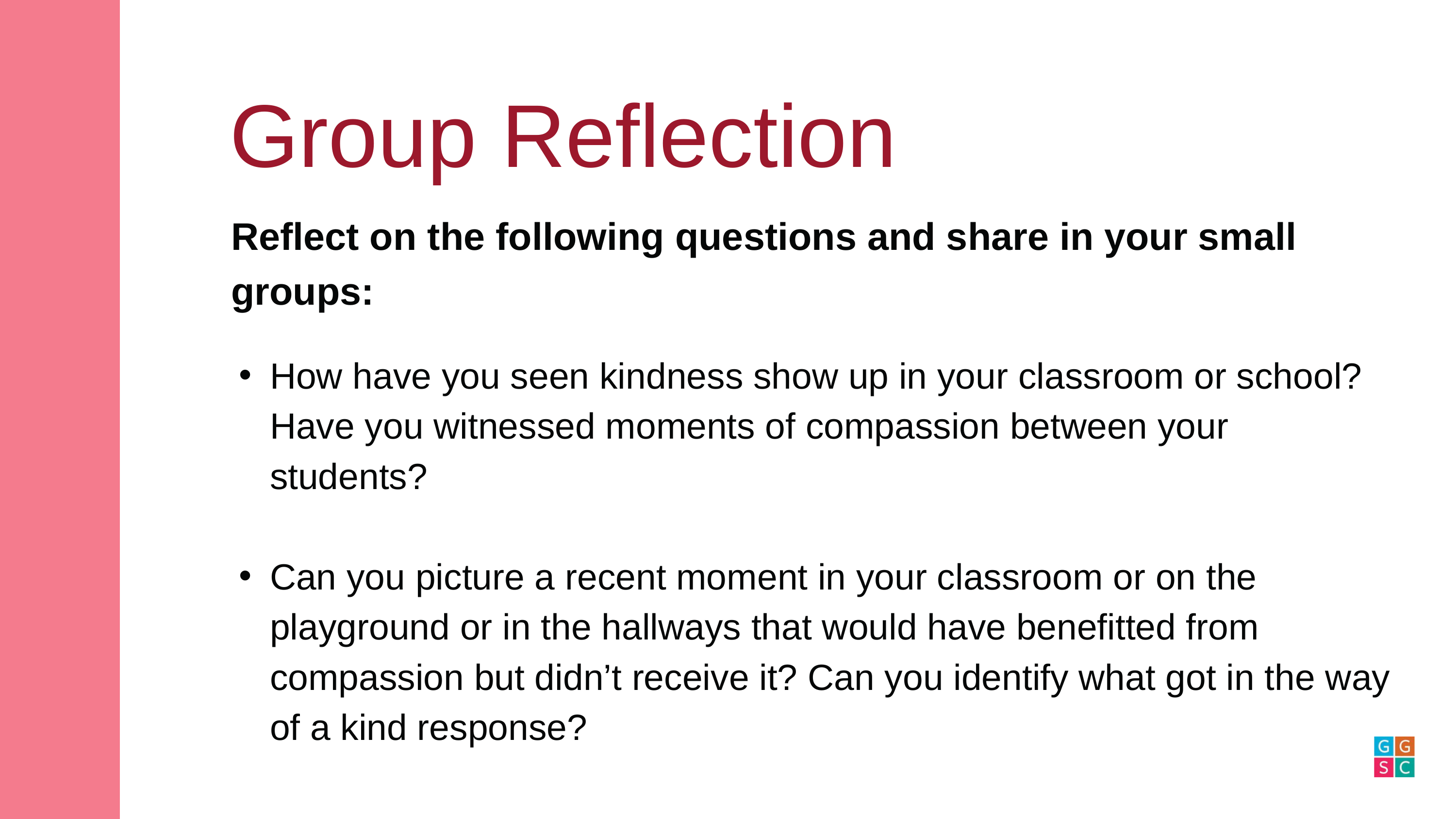

Group Reflection

Reflect on the following questions and share in your small groups:
How have you seen kindness show up in your classroom or school? Have you witnessed moments of compassion between your students?

Can you picture a recent moment in your classroom or on the playground or in the hallways that would have benefitted from compassion but didn’t receive it? Can you identify what got in the way of a kind response?